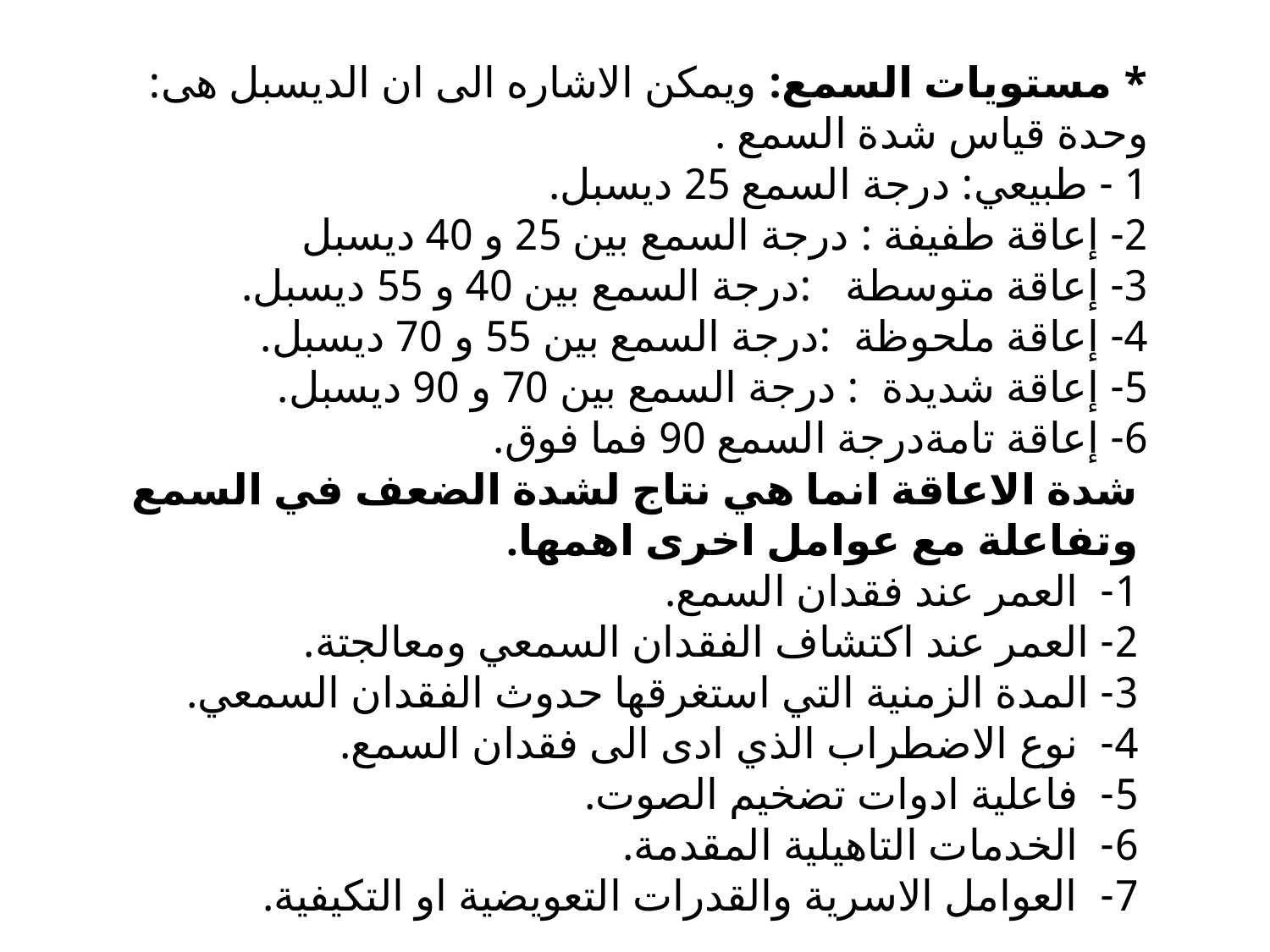

* مستويات السمع: ويمكن الاشاره الى ان الديسبل هى: وحدة قياس شدة السمع .
1 - طبيعي: درجة السمع 25 ديسبل.
2- إعاقة طفيفة : درجة السمع بين 25 و 40 ديسبل
3- إعاقة متوسطة   :درجة السمع بين 40 و 55 ديسبل.
4- إعاقة ملحوظة  :درجة السمع بين 55 و 70 ديسبل.
5- إعاقة شديدة  : درجة السمع بين 70 و 90 ديسبل.
6- إعاقة تامةدرجة السمع 90 فما فوق.

شدة الاعاقة انما هي نتاج لشدة الضعف في السمع وتفاعلة مع عوامل اخرى اهمها.
1-  العمر عند فقدان السمع.
2- العمر عند اكتشاف الفقدان السمعي ومعالجتة.
3- المدة الزمنية التي استغرقها حدوث الفقدان السمعي.
4-  نوع الاضطراب الذي ادى الى فقدان السمع.
5-  فاعلية ادوات تضخيم الصوت.
6-  الخدمات التاهيلية المقدمة.
7-  العوامل الاسرية والقدرات التعويضية او التكيفية.